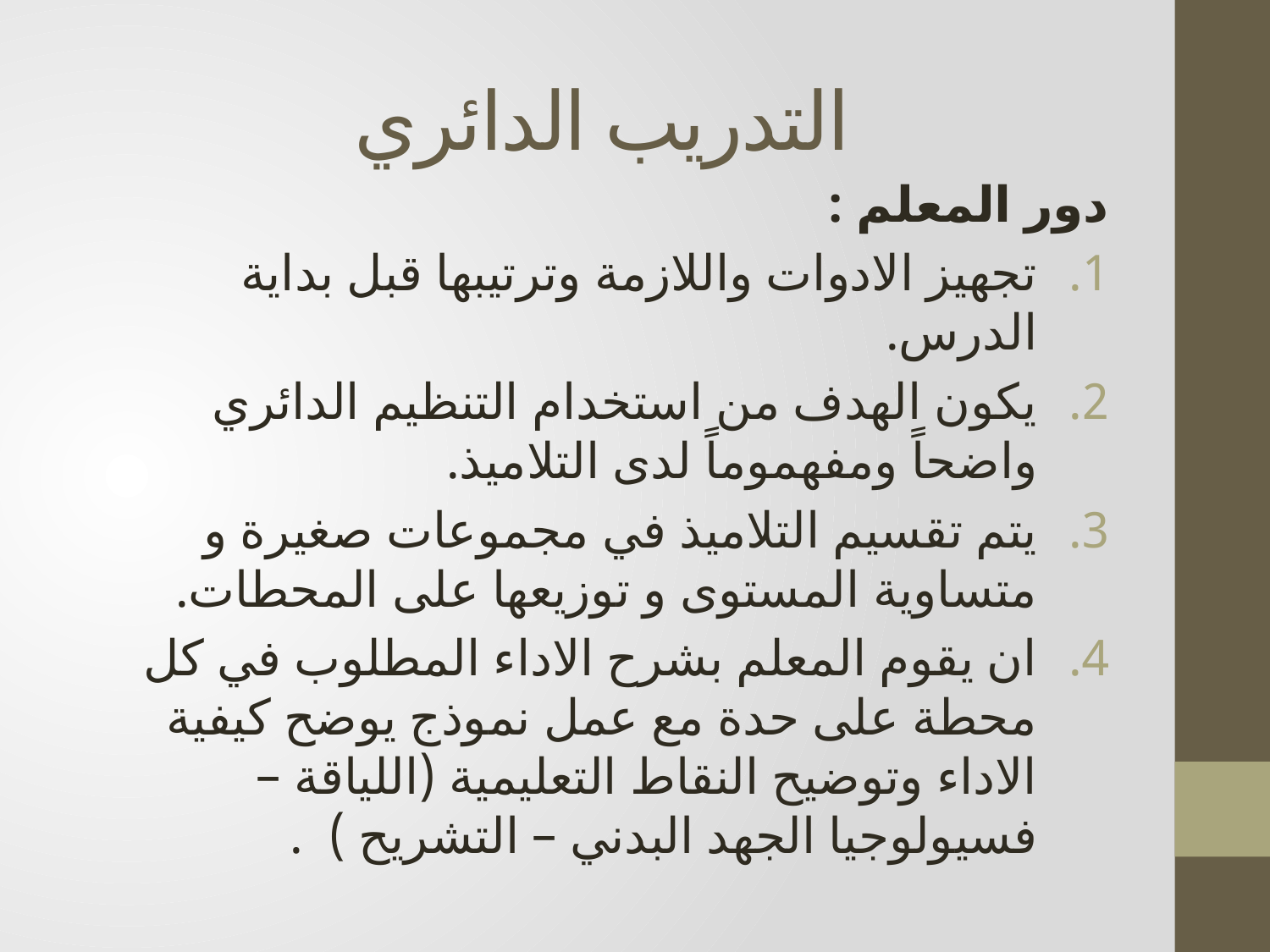

# التدريب الدائري
دور المعلم :
تجهيز الادوات واللازمة وترتيبها قبل بداية الدرس.
يكون الهدف من استخدام التنظيم الدائري واضحاً ومفهموماً لدى التلاميذ.
يتم تقسيم التلاميذ في مجموعات صغيرة و متساوية المستوى و توزيعها على المحطات.
ان يقوم المعلم بشرح الاداء المطلوب في كل محطة على حدة مع عمل نموذج يوضح كيفية الاداء وتوضيح النقاط التعليمية (اللياقة – فسيولوجيا الجهد البدني – التشريح )  .